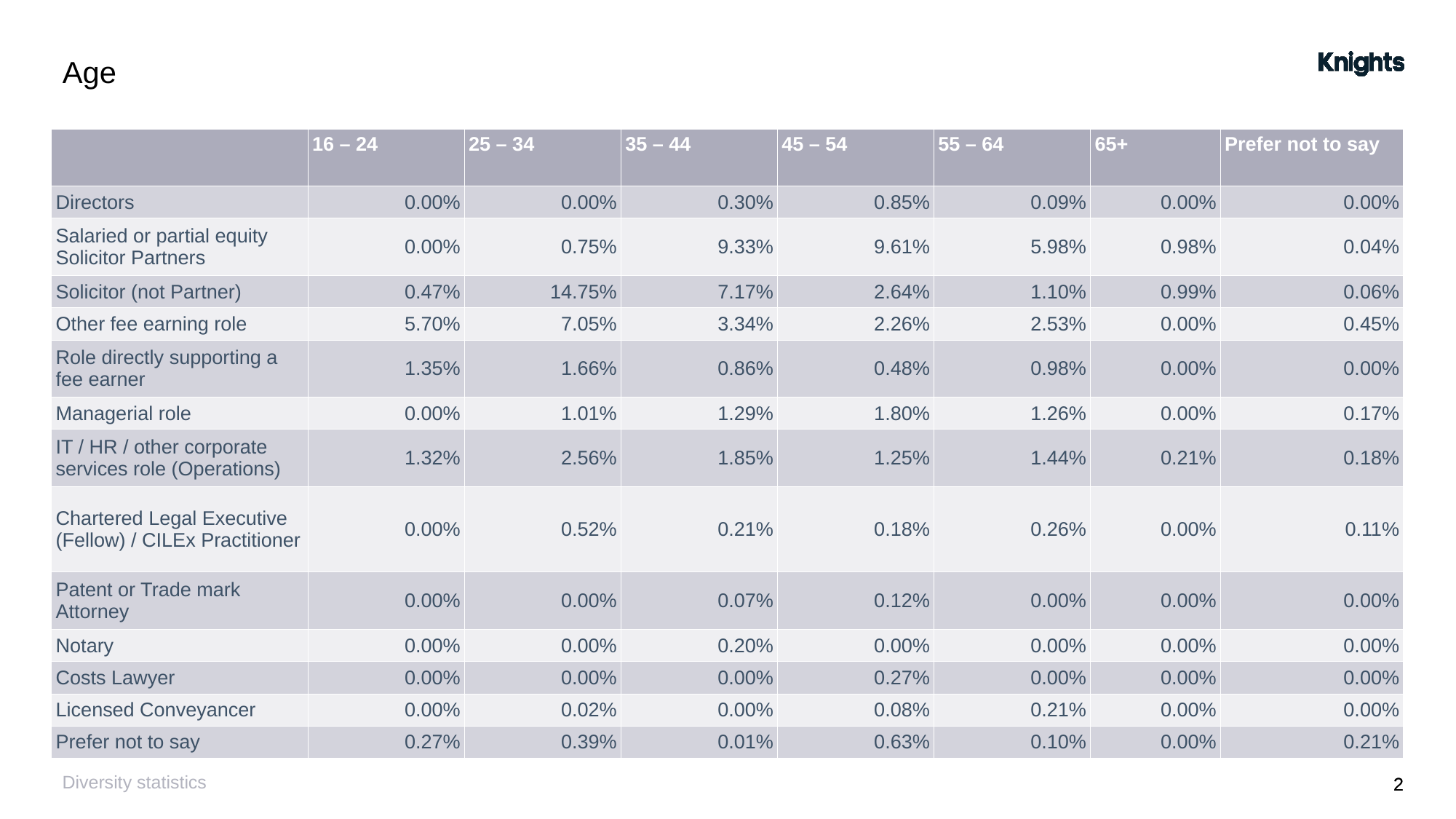

# Age
|  | 16 – 24 | 25 – 34 | 35 – 44 | 45 – 54 | 55 – 64 | 65+ | Prefer not to say |
| --- | --- | --- | --- | --- | --- | --- | --- |
| Directors | 0.00% | 0.00% | 0.30% | 0.85% | 0.09% | 0.00% | 0.00% |
| Salaried or partial equity Solicitor Partners | 0.00% | 0.75% | 9.33% | 9.61% | 5.98% | 0.98% | 0.04% |
| Solicitor (not Partner) | 0.47% | 14.75% | 7.17% | 2.64% | 1.10% | 0.99% | 0.06% |
| Other fee earning role | 5.70% | 7.05% | 3.34% | 2.26% | 2.53% | 0.00% | 0.45% |
| Role directly supporting a fee earner | 1.35% | 1.66% | 0.86% | 0.48% | 0.98% | 0.00% | 0.00% |
| Managerial role | 0.00% | 1.01% | 1.29% | 1.80% | 1.26% | 0.00% | 0.17% |
| IT / HR / other corporate services role (Operations) | 1.32% | 2.56% | 1.85% | 1.25% | 1.44% | 0.21% | 0.18% |
| Chartered Legal Executive (Fellow) / CILEx Practitioner | 0.00% | 0.52% | 0.21% | 0.18% | 0.26% | 0.00% | 0.11% |
| Patent or Trade mark Attorney | 0.00% | 0.00% | 0.07% | 0.12% | 0.00% | 0.00% | 0.00% |
| Notary | 0.00% | 0.00% | 0.20% | 0.00% | 0.00% | 0.00% | 0.00% |
| Costs Lawyer | 0.00% | 0.00% | 0.00% | 0.27% | 0.00% | 0.00% | 0.00% |
| Licensed Conveyancer | 0.00% | 0.02% | 0.00% | 0.08% | 0.21% | 0.00% | 0.00% |
| Prefer not to say | 0.27% | 0.39% | 0.01% | 0.63% | 0.10% | 0.00% | 0.21% |
Diversity statistics